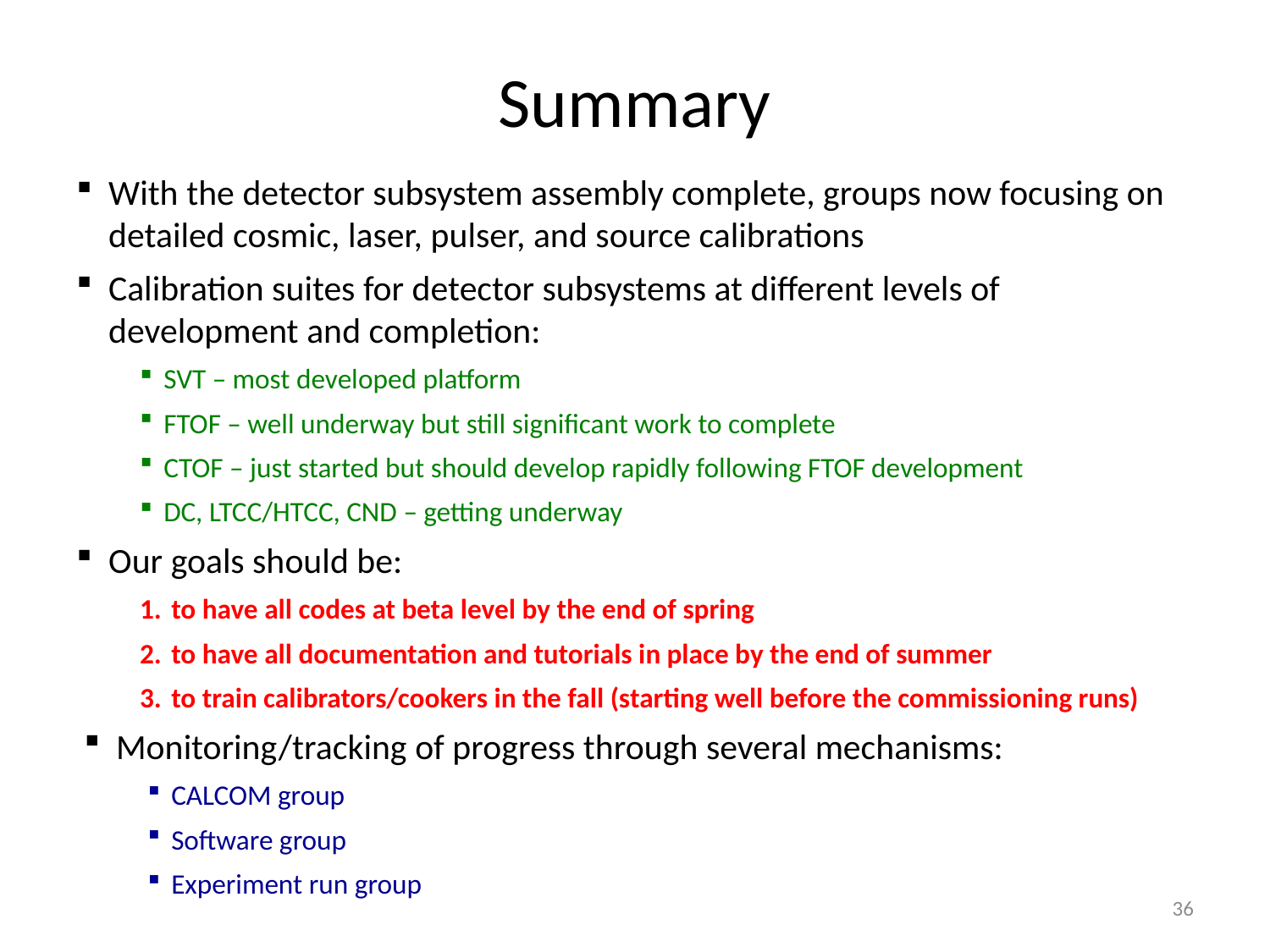

# Summary
With the detector subsystem assembly complete, groups now focusing on detailed cosmic, laser, pulser, and source calibrations
Calibration suites for detector subsystems at different levels of development and completion:
SVT – most developed platform
FTOF – well underway but still significant work to complete
CTOF – just started but should develop rapidly following FTOF development
DC, LTCC/HTCC, CND – getting underway
Our goals should be:
to have all codes at beta level by the end of spring
to have all documentation and tutorials in place by the end of summer
to train calibrators/cookers in the fall (starting well before the commissioning runs)
Monitoring/tracking of progress through several mechanisms:
CALCOM group
Software group
Experiment run group
36